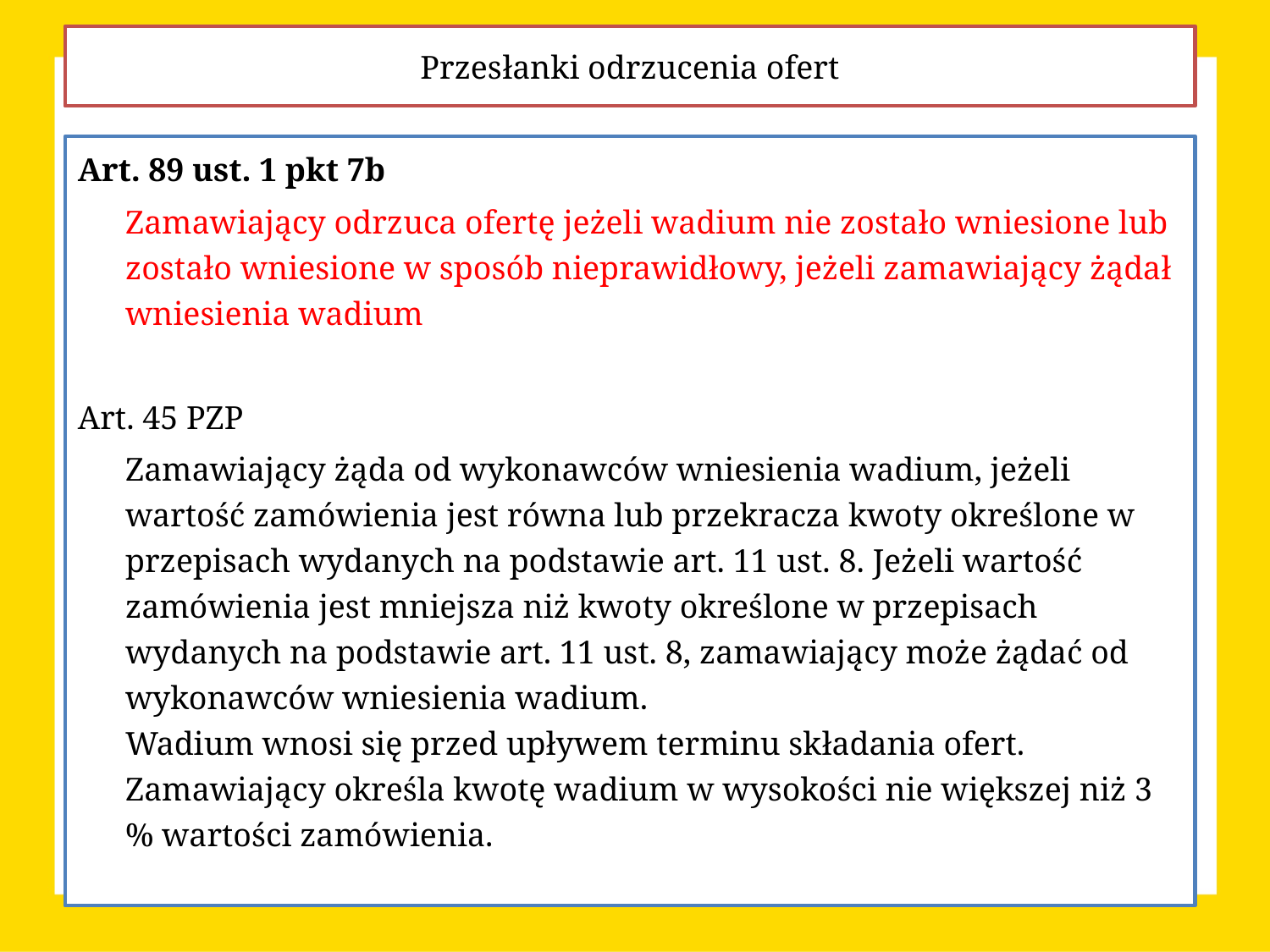

Przesłanki odrzucenia ofert
Art. 89 ust. 1 pkt 7b
	Zamawiający odrzuca ofertę jeżeli wadium nie zostało wniesione lub zostało wniesione w sposób nieprawidłowy, jeżeli zamawiający żądał wniesienia wadium

Art. 45 PZP
	Zamawiający żąda od wykonawców wniesienia wadium, jeżeli wartość zamówienia jest równa lub przekracza kwoty określone w przepisach wydanych na podstawie art. 11 ust. 8. Jeżeli wartość zamówienia jest mniejsza niż kwoty określone w przepisach wydanych na podstawie art. 11 ust. 8, zamawiający może żądać od wykonawców wniesienia wadium.
Wadium wnosi się przed upływem terminu składania ofert. Zamawiający określa kwotę wadium w wysokości nie większej niż 3 % wartości zamówienia.